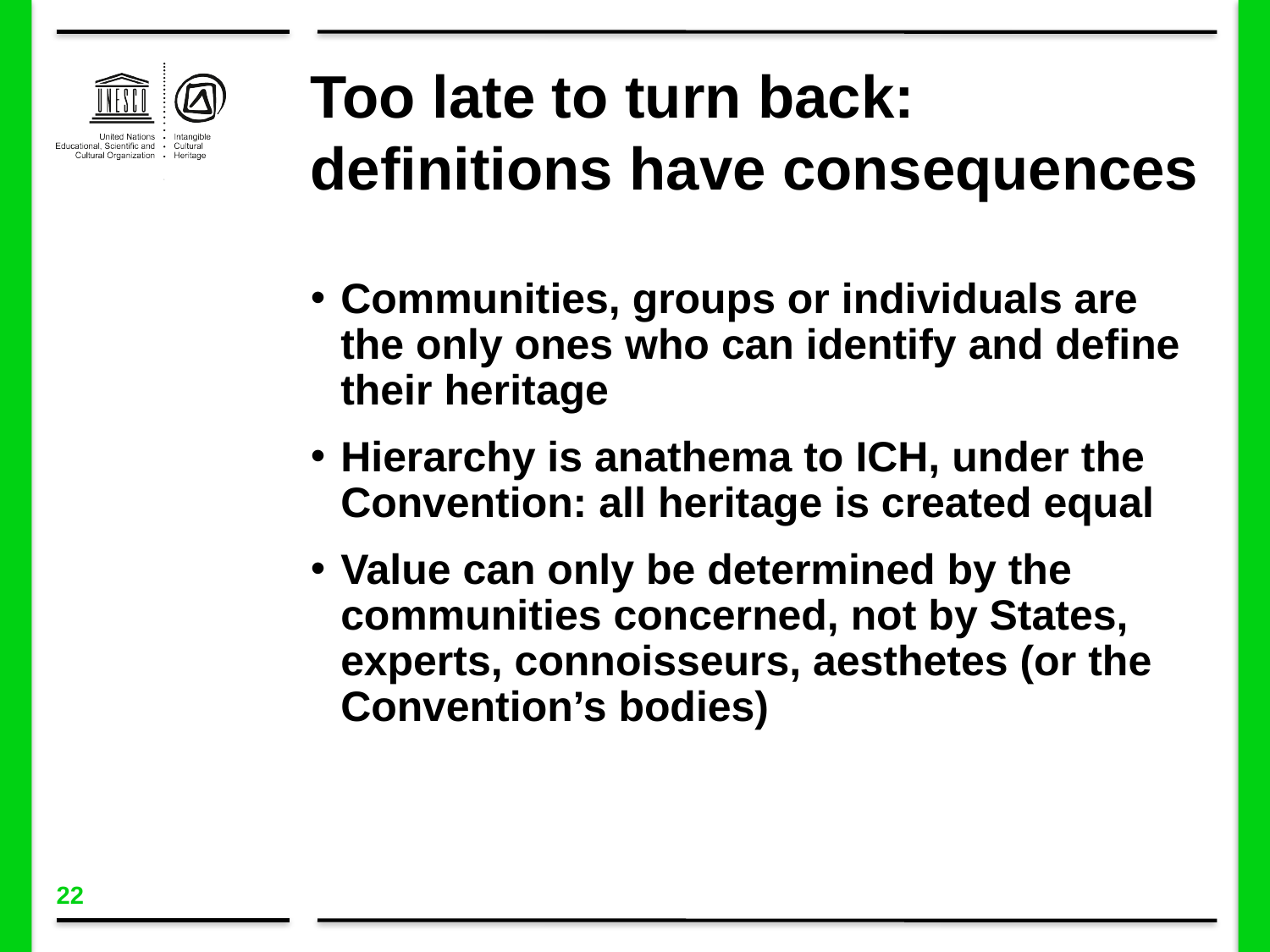

Too late to turn back: definitions have consequences
Communities, groups or individuals are the only ones who can identify and define their heritage
Hierarchy is anathema to ICH, under the Convention: all heritage is created equal
Value can only be determined by the communities concerned, not by States, experts, connoisseurs, aesthetes (or the Convention’s bodies)